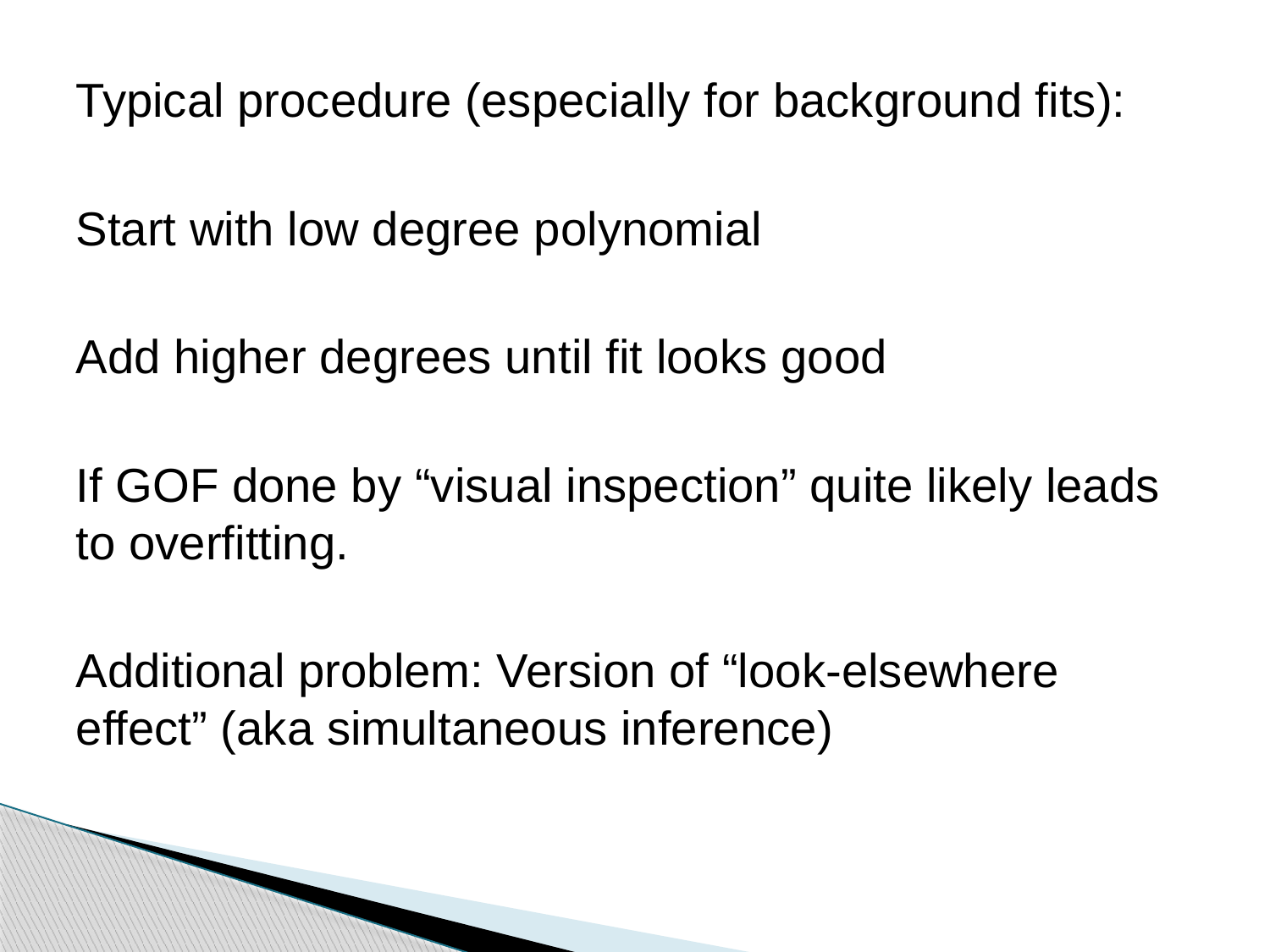

Typical procedure (especially for background fits):

Start with low degree polynomial

Add higher degrees until fit looks good

If GOF done by “visual inspection” quite likely leads to overfitting.

Additional problem: Version of “look-elsewhere effect” (aka simultaneous inference)